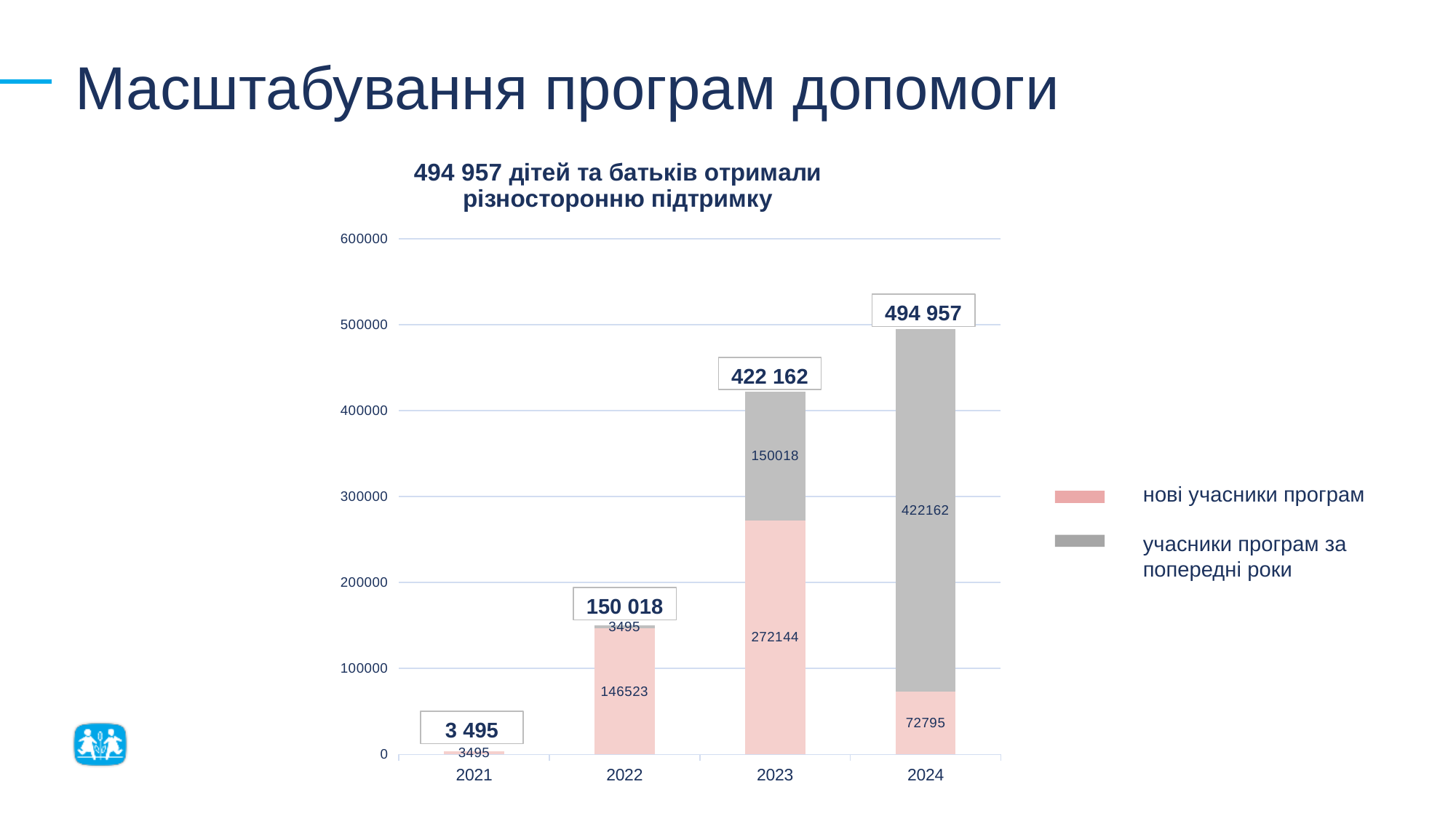

Масштабування програм допомоги

### Chart: 494 957 дітей та батьків отримали різносторонню підтримку

| Category | new participants | previous years participants |
|---|---|---|
| 2021 | 3495.0 | None |
| 2022 | 146523.0 | 3495.0 |
| 2023 | 272144.0 | 150018.0 |
| 2024 | 72795.0 | 422162.0 |
494 957
422 162
нові учасники програм

учасники програм за попередні роки

150 018
3 495